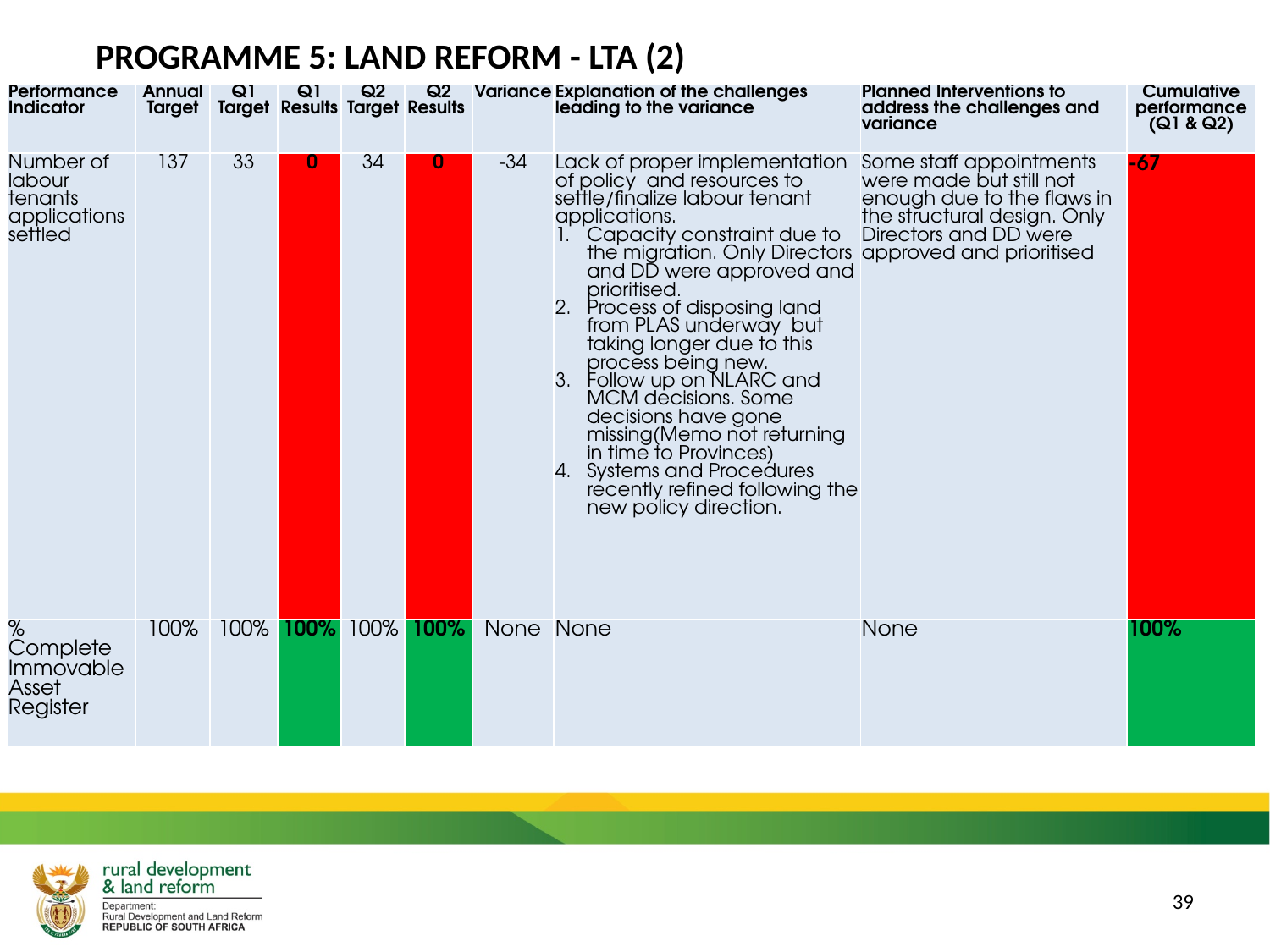

PROGRAMME 5: LAND REFORM - LTA (2)
| Performance Indicator | Annual Target | Q1 Target | Q1 Results | Q2 Target | Q2 Results | Variance | Explanation of the challenges leading to the variance | Planned Interventions to address the challenges and variance | Cumulative performance (Q1 & Q2) |
| --- | --- | --- | --- | --- | --- | --- | --- | --- | --- |
| Number of labour tenants applications settled | 137 | 33 | 0 | 34 | 0 | -34 | Lack of proper implementation of policy and resources to settle/finalize labour tenant applications. Capacity constraint due to the migration. Only Directors and DD were approved and prioritised. Process of disposing land from PLAS underway but taking longer due to this process being new. Follow up on NLARC and MCM decisions. Some decisions have gone missing(Memo not returning in time to Provinces) Systems and Procedures recently refined following the new policy direction. | Some staff appointments were made but still not enough due to the flaws in the structural design. Only Directors and DD were approved and prioritised | -67 |
| % Complete Immovable Asset Register | 100% | 100% | 100% | 100% | 100% | None | None | None | 100% |